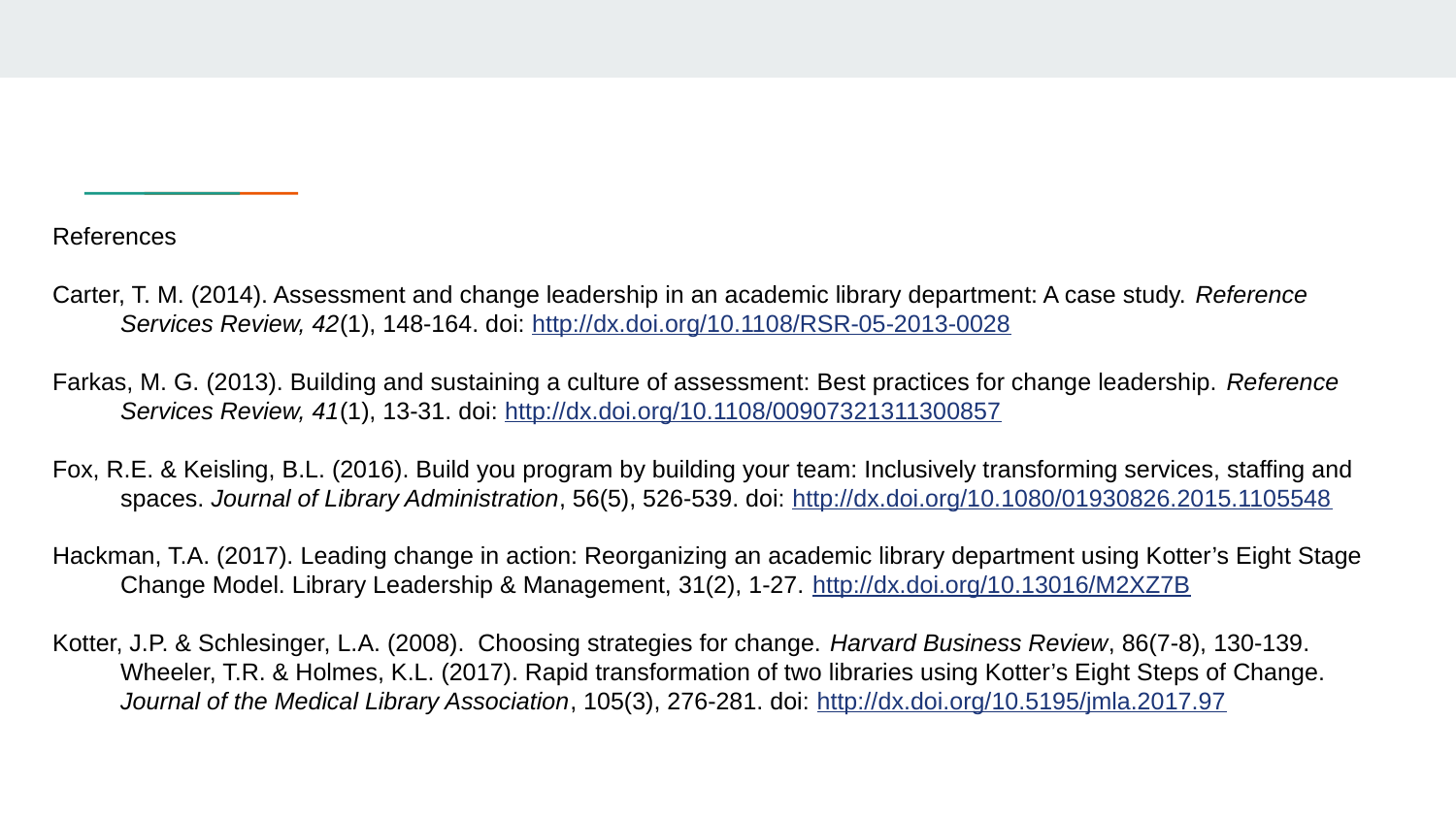

References

Carter, T. M. (2014). Assessment and change leadership in an academic library department: A case study. Reference
          Services Review, 42(1), 148-164. doi: http://dx.doi.org/10.1108/RSR-05-2013-0028

Farkas, M. G. (2013). Building and sustaining a culture of assessment: Best practices for change leadership. Reference
          Services Review, 41(1), 13-31. doi: http://dx.doi.org/10.1108/00907321311300857

Fox, R.E. & Keisling, B.L. (2016). Build you program by building your team: Inclusively transforming services, staffing and
          spaces. Journal of Library Administration, 56(5), 526-539. doi: http://dx.doi.org/10.1080/01930826.2015.1105548

Hackman, T.A. (2017). Leading change in action: Reorganizing an academic library department using Kotter’s Eight Stage
          Change Model. Library Leadership & Management, 31(2), 1-27. http://dx.doi.org/10.13016/M2XZ7B

Kotter, J.P. & Schlesinger, L.A. (2008).  Choosing strategies for change. Harvard Business Review, 86(7-8), 130-139.
          Wheeler, T.R. & Holmes, K.L. (2017). Rapid transformation of two libraries using Kotter’s Eight Steps of Change.
          Journal of the Medical Library Association, 105(3), 276-281. doi: http://dx.doi.org/10.5195/jmla.2017.97

2013
Expanding Access to Collections
Growing Institutional Capacity